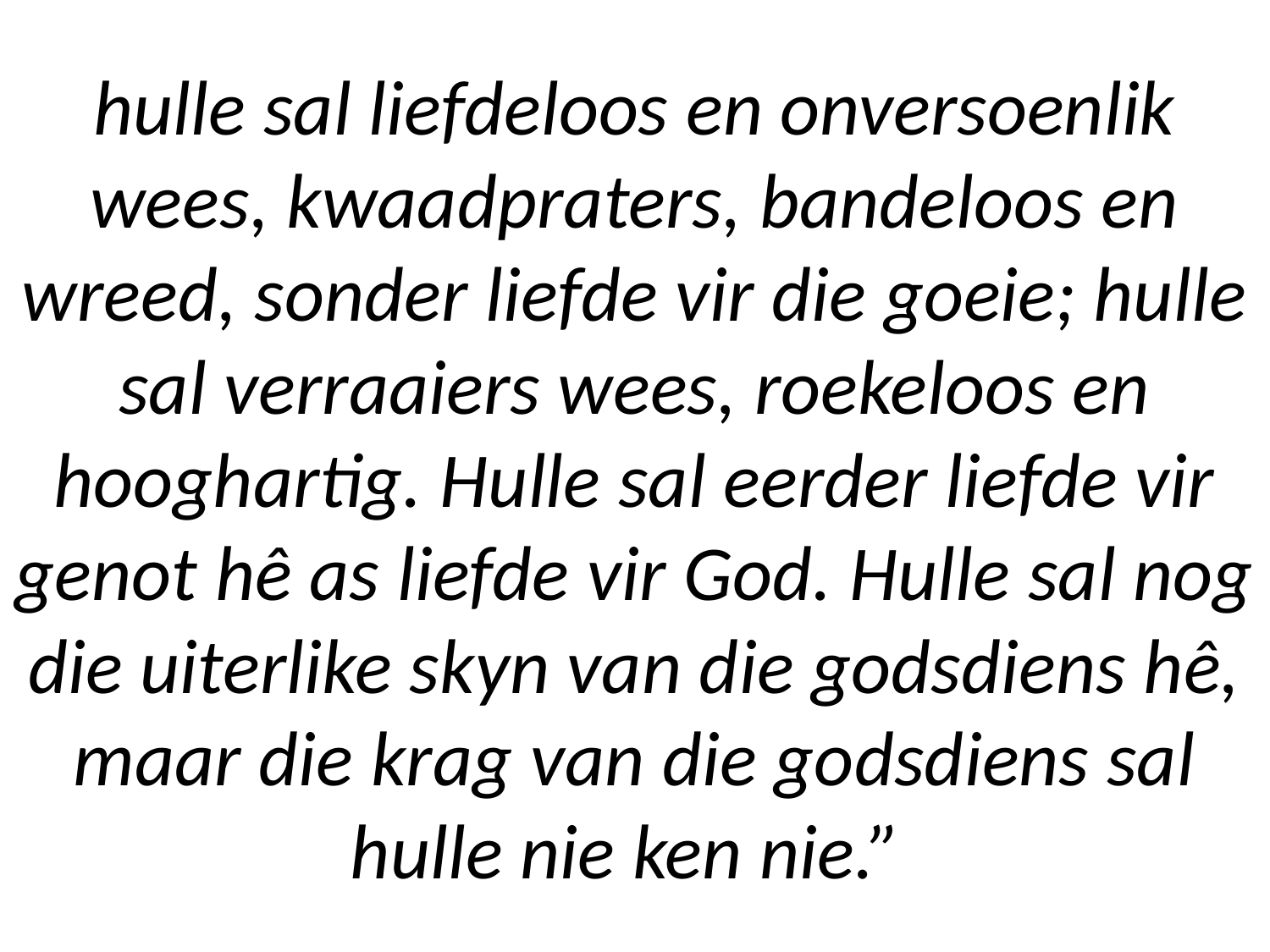

# hulle sal liefdeloos en onversoenlik wees, kwaadpraters, bandeloos en wreed, sonder liefde vir die goeie; hulle sal verraaiers wees, roekeloos en hooghartig. Hulle sal eerder liefde vir genot hê as liefde vir God. Hulle sal nog die uiterlike skyn van die godsdiens hê, maar die krag van die godsdiens sal hulle nie ken nie.”